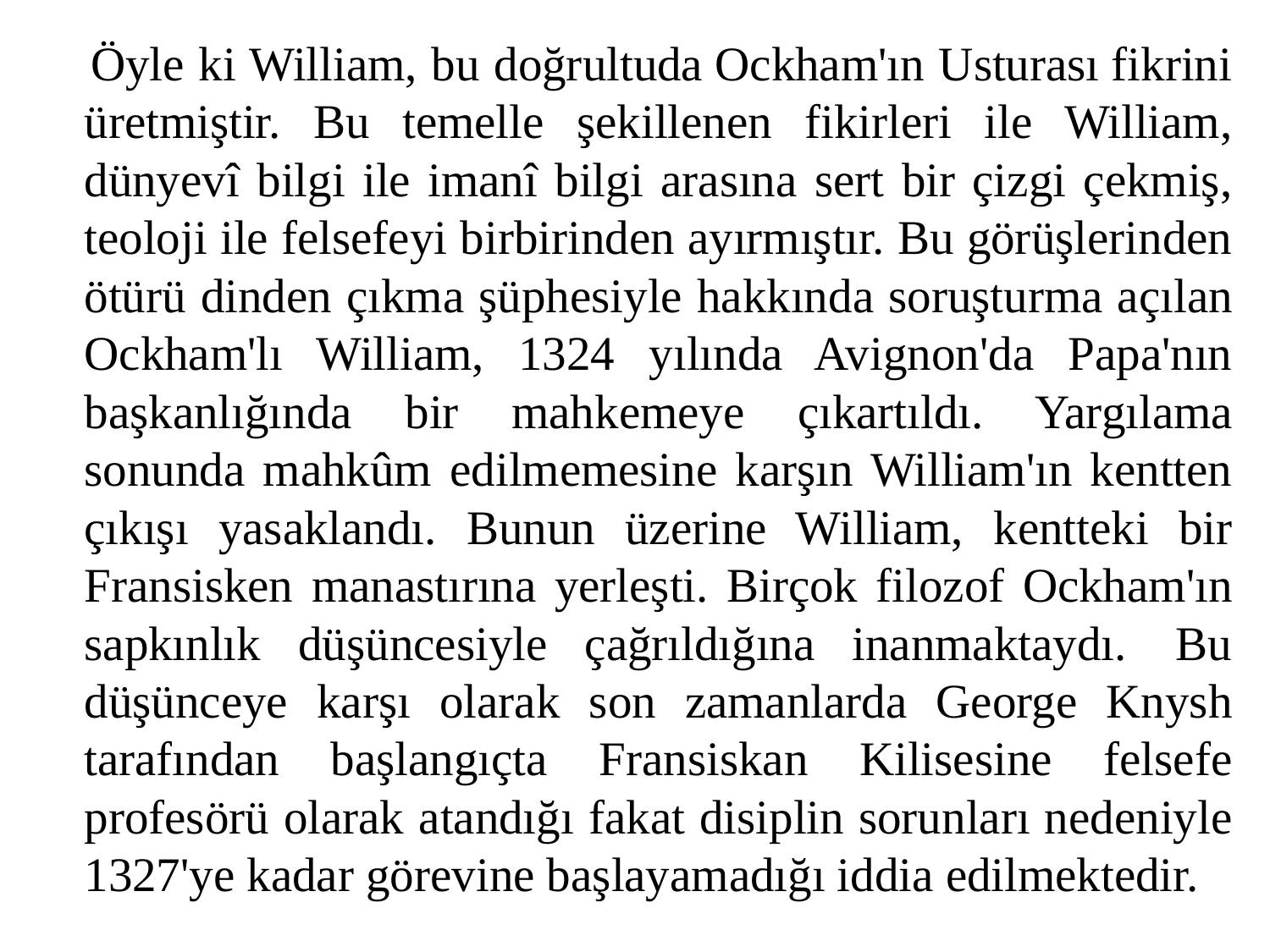

Öyle ki William, bu doğrultuda Ockham'ın Usturası fikrini üretmiştir. Bu temelle şekillenen fikirleri ile William, dünyevî bilgi ile imanî bilgi arasına sert bir çizgi çekmiş, teoloji ile felsefeyi birbirinden ayırmıştır. Bu görüşlerinden ötürü dinden çıkma şüphesiyle hakkında soruşturma açılan Ockham'lı William, 1324 yılında Avignon'da Papa'nın başkanlığında bir mahkemeye çıkartıldı. Yargılama sonunda mahkûm edilmemesine karşın William'ın kentten çıkışı yasaklandı. Bunun üzerine William, kentteki bir Fransisken manastırına yerleşti. Birçok filozof Ockham'ın sapkınlık düşüncesiyle çağrıldığına inanmaktaydı.  Bu düşünceye karşı olarak son zamanlarda George Knysh tarafından başlangıçta Fransiskan Kilisesine felsefe profesörü olarak atandığı fakat disiplin sorunları nedeniyle 1327'ye kadar görevine başlayamadığı iddia edilmektedir.